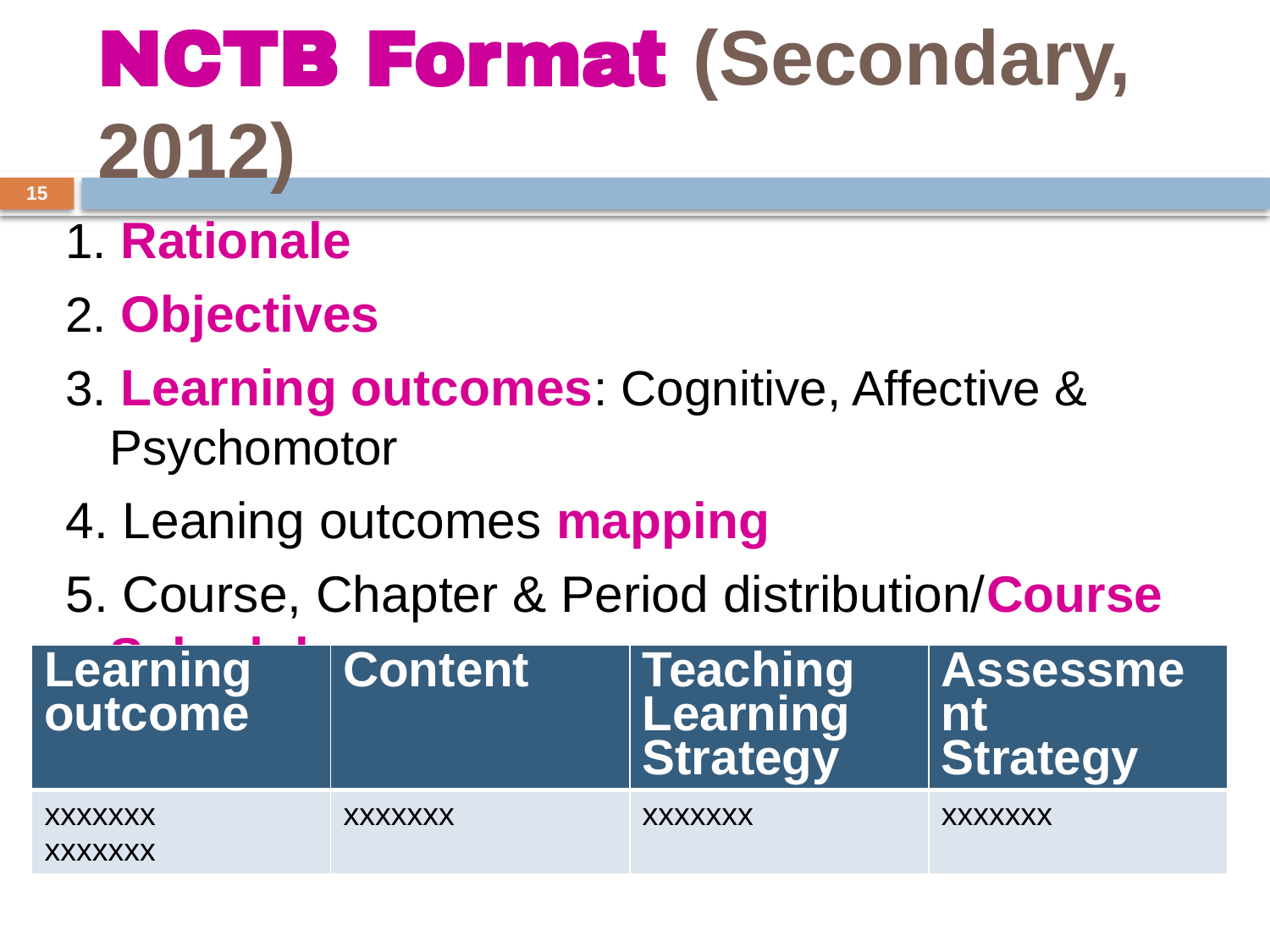

# NCTB Format (Secondary, 2012)
15
1. Rationale
2. Objectives
3. Learning outcomes: Cognitive, Affective & Psychomotor
4. Leaning outcomes mapping
5. Course, Chapter & Period distribution/Course Schedule
6. Course-Curriculum Format (Course-wise):

| Learning outcome | Content | Teaching Learning Strategy | Assessment Strategy |
| --- | --- | --- | --- |
| xxxxxxx xxxxxxx | xxxxxxx | xxxxxxx | xxxxxxx |